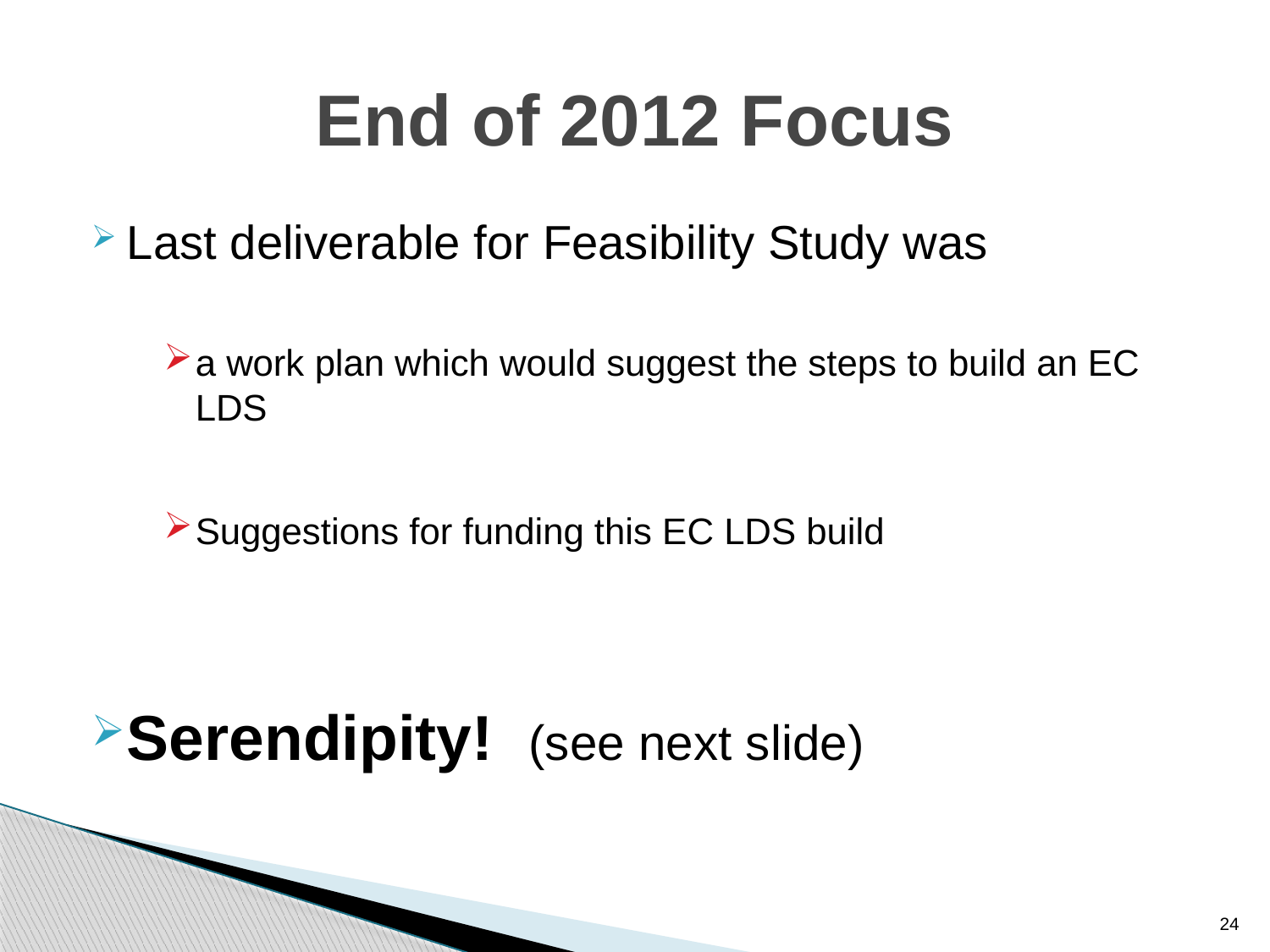

# End of 2012 Focus
Last deliverable for Feasibility Study was

a work plan which would suggest the steps to build an EC LDS

Suggestions for funding this EC LDS build

Serendipity!  (see next slide)
24